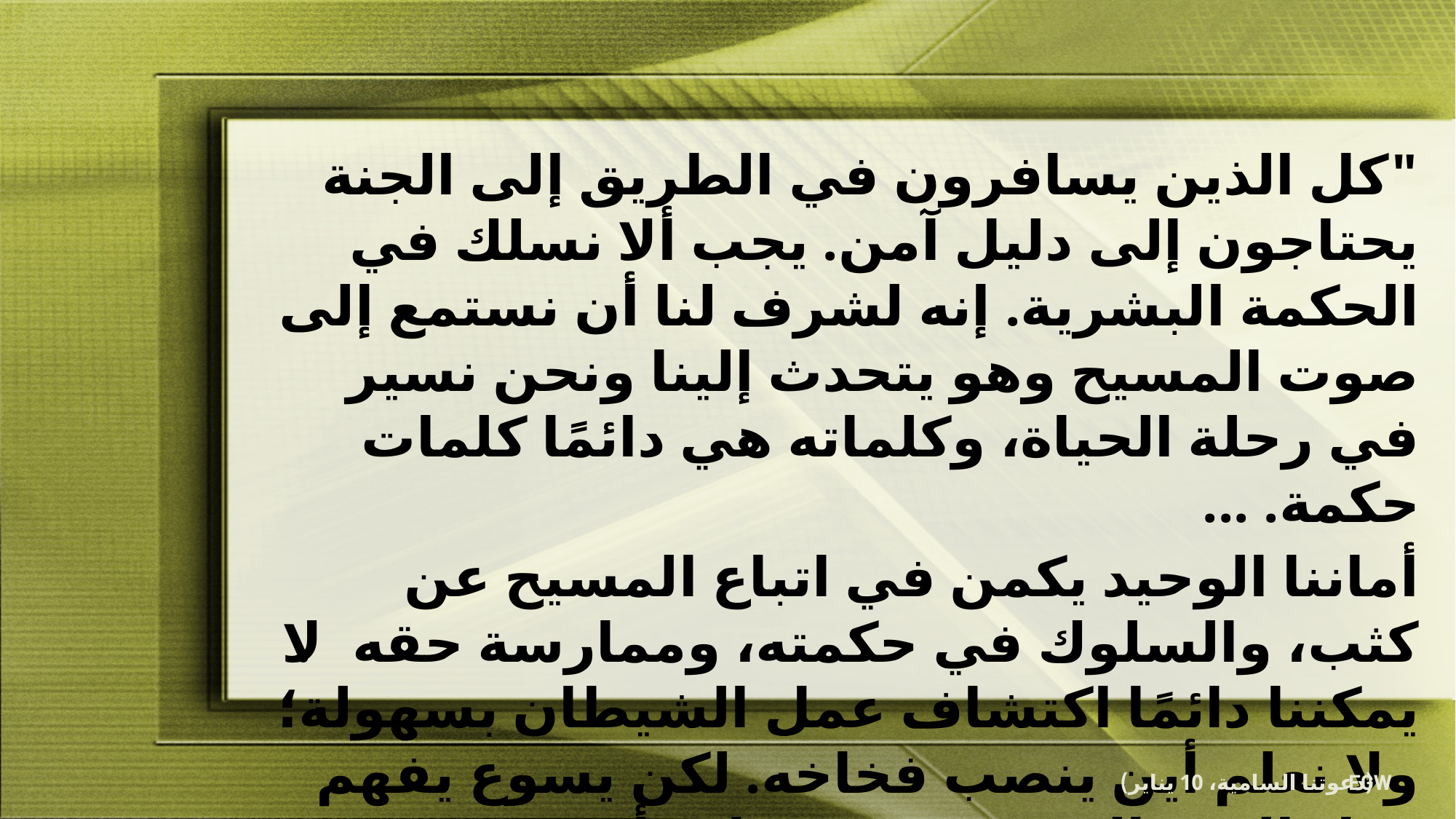

"كل الذين يسافرون في الطريق إلى الجنة يحتاجون إلى دليل آمن. يجب ألا نسلك في الحكمة البشرية. إنه لشرف لنا أن نستمع إلى صوت المسيح وهو يتحدث إلينا ونحن نسير في رحلة الحياة، وكلماته هي دائمًا كلمات حكمة. ...
أماننا الوحيد يكمن في اتباع المسيح عن كثب، والسلوك في حكمته، وممارسة حقه. لا يمكننا دائمًا اكتشاف عمل الشيطان بسهولة؛ ولا نعلم أين ينصب فخاخه. لكن يسوع يفهم حيل العدو الدقيقة، ويستطيع أن يبقي أقدامنا في طرق آمنة."
EGW
(دعوتنا السامية، 10 يناير)